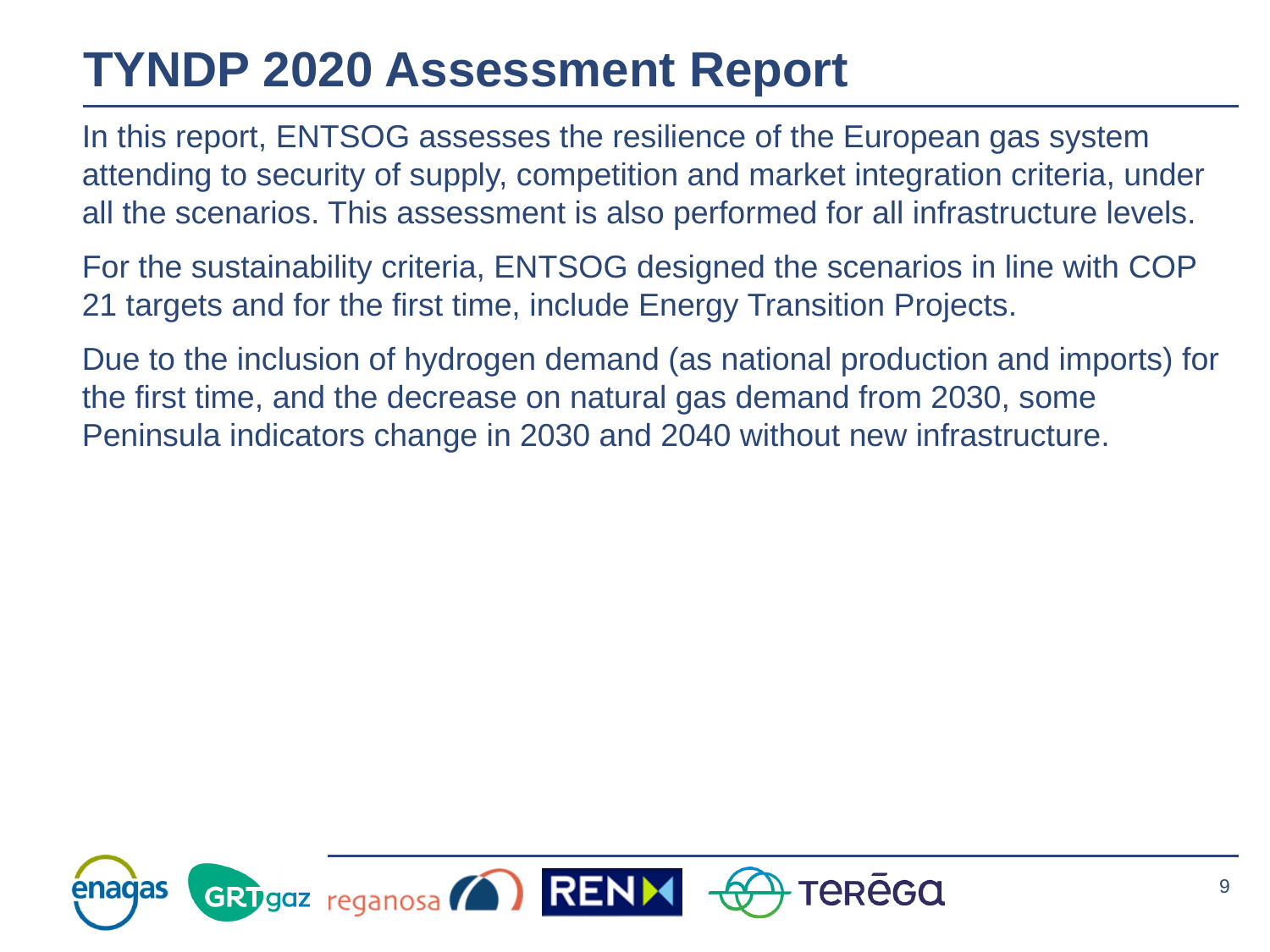

# TYNDP 2020 Assessment Report
In this report, ENTSOG assesses the resilience of the European gas system attending to security of supply, competition and market integration criteria, under all the scenarios. This assessment is also performed for all infrastructure levels.
For the sustainability criteria, ENTSOG designed the scenarios in line with COP 21 targets and for the first time, include Energy Transition Projects.
Due to the inclusion of hydrogen demand (as national production and imports) for the first time, and the decrease on natural gas demand from 2030, some Peninsula indicators change in 2030 and 2040 without new infrastructure.